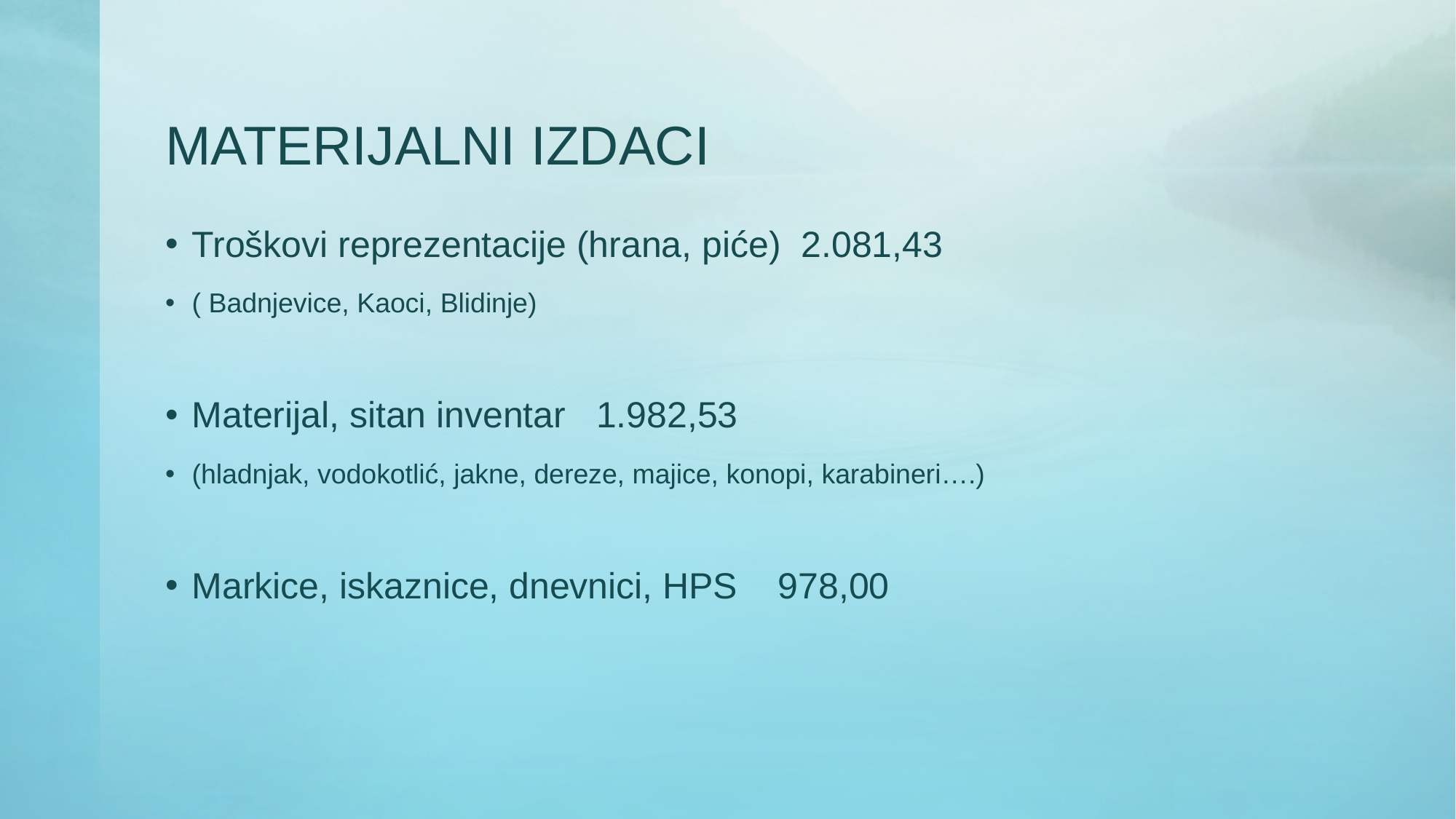

# MATERIJALNI IZDACI
Troškovi reprezentacije (hrana, piće)  2.081,43
( Badnjevice, Kaoci, Blidinje)

Materijal, sitan inventar   1.982,53
(hladnjak, vodokotlić, jakne, dereze, majice, konopi, karabineri….)

Markice, iskaznice, dnevnici, HPS    978,00